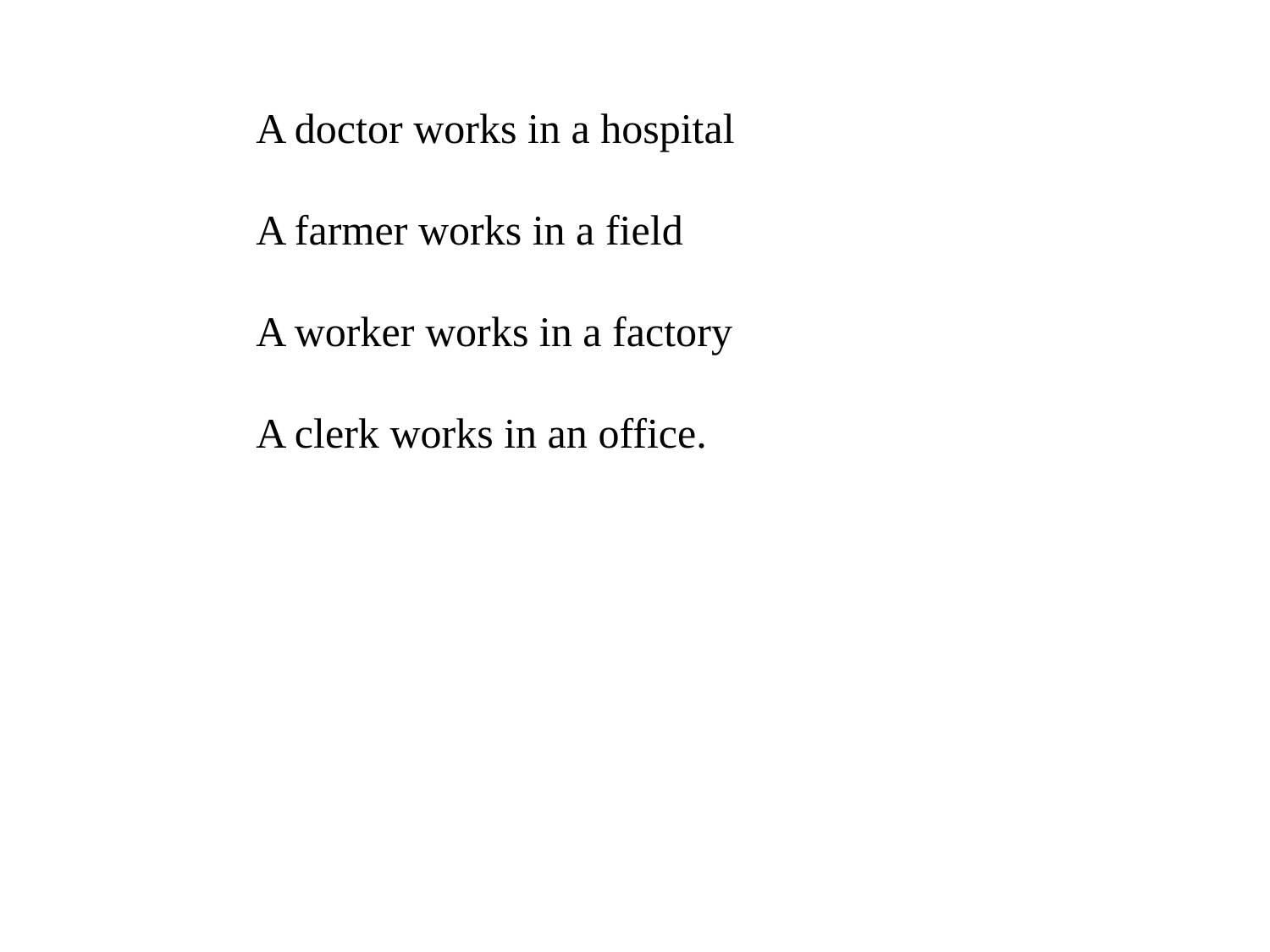

A doctor works in a hospital

A farmer works in a field

A worker works in a factory

A clerk works in an office.